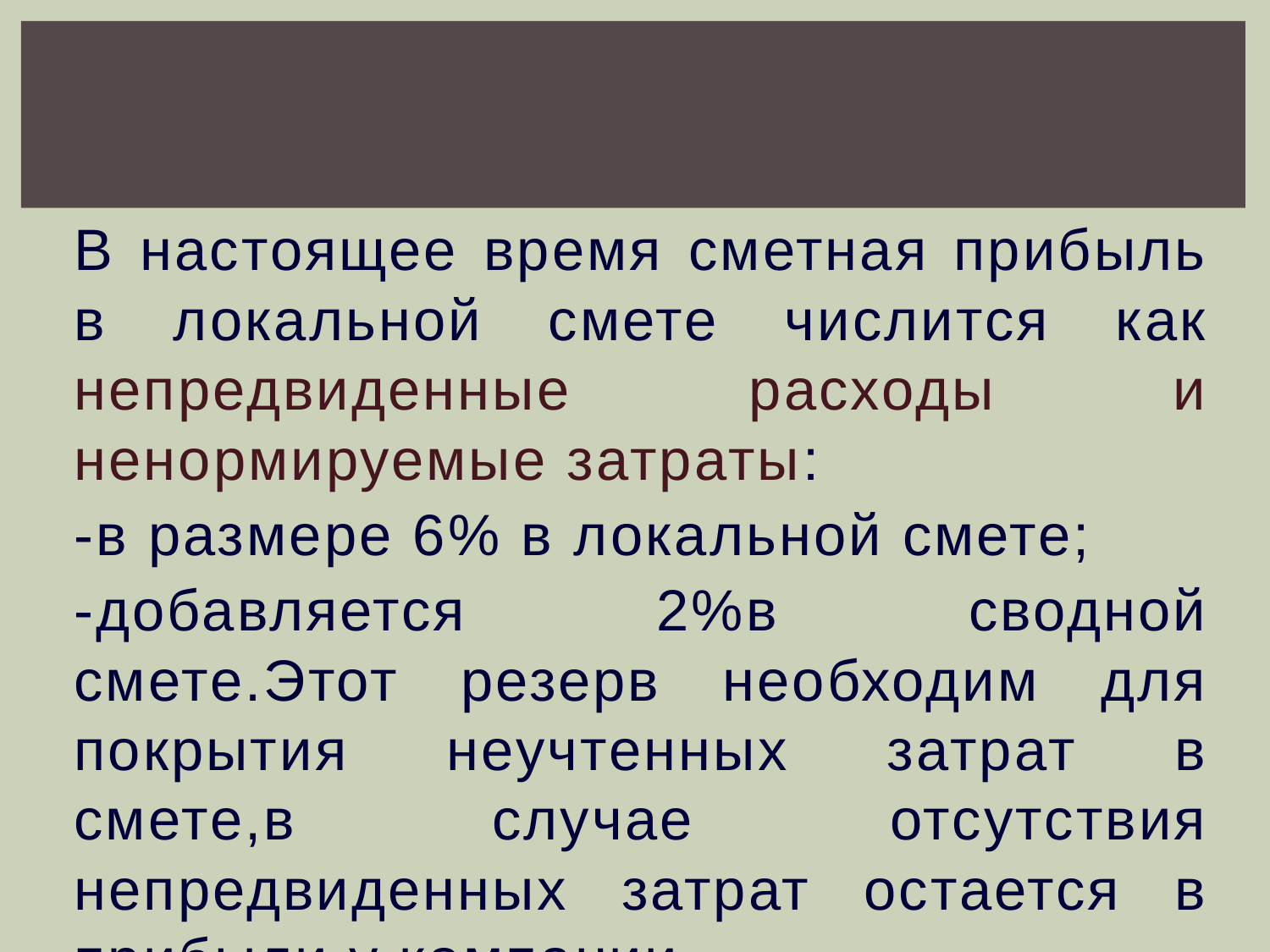

#
В настоящее время сметная прибыль в локальной смете числится как непредвиденные расходы и ненормируемые затраты:
-в размере 6% в локальной смете;
-добавляется 2%в сводной смете.Этот резерв необходим для покрытия неучтенных затрат в смете,в случае отсутствия непредвиденных затрат остается в прибыли у компании.